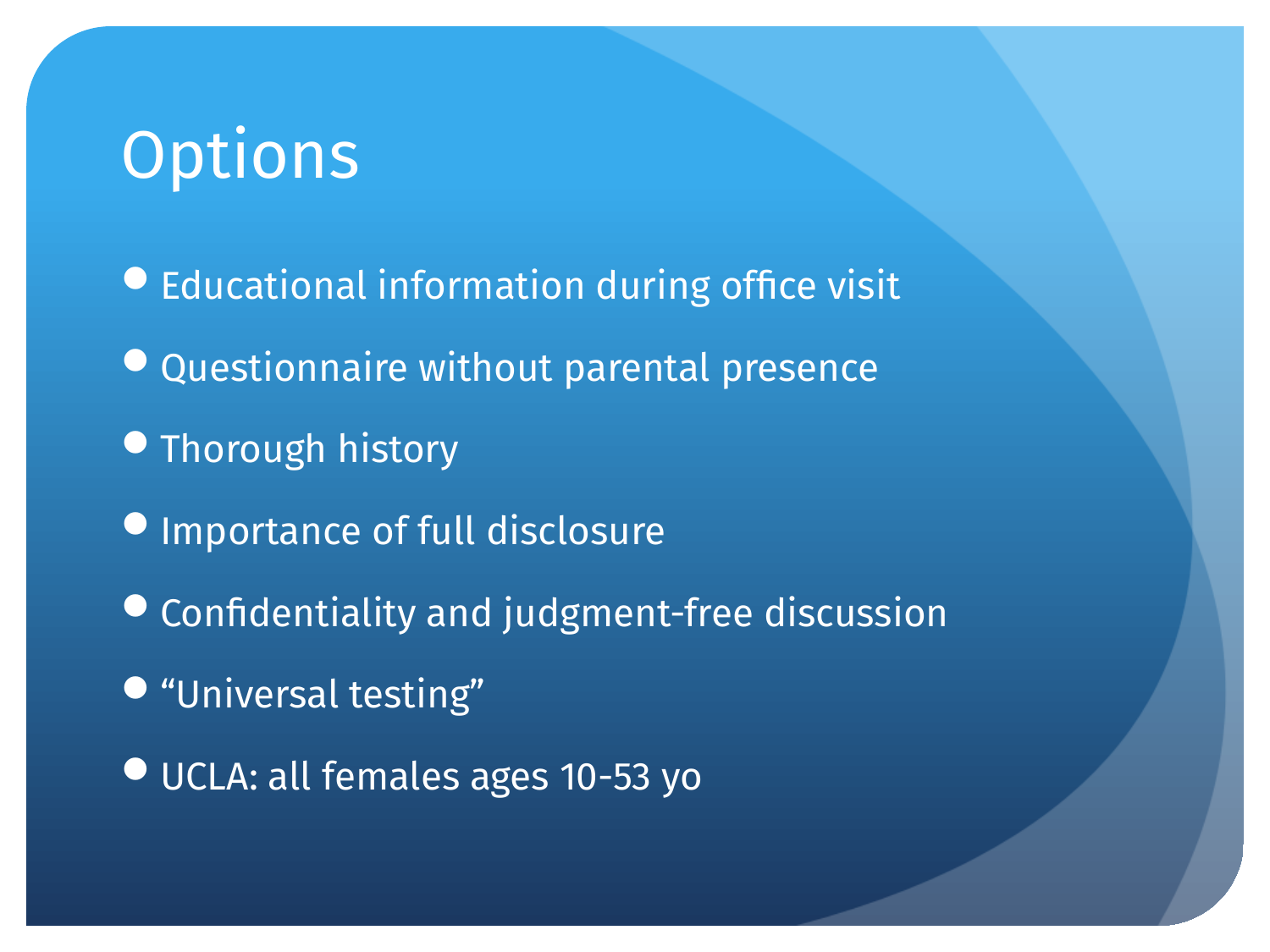

# Options
Educational information during office visit
Questionnaire without parental presence
Thorough history
Importance of full disclosure
Confidentiality and judgment-free discussion
“Universal testing”
UCLA: all females ages 10-53 yo